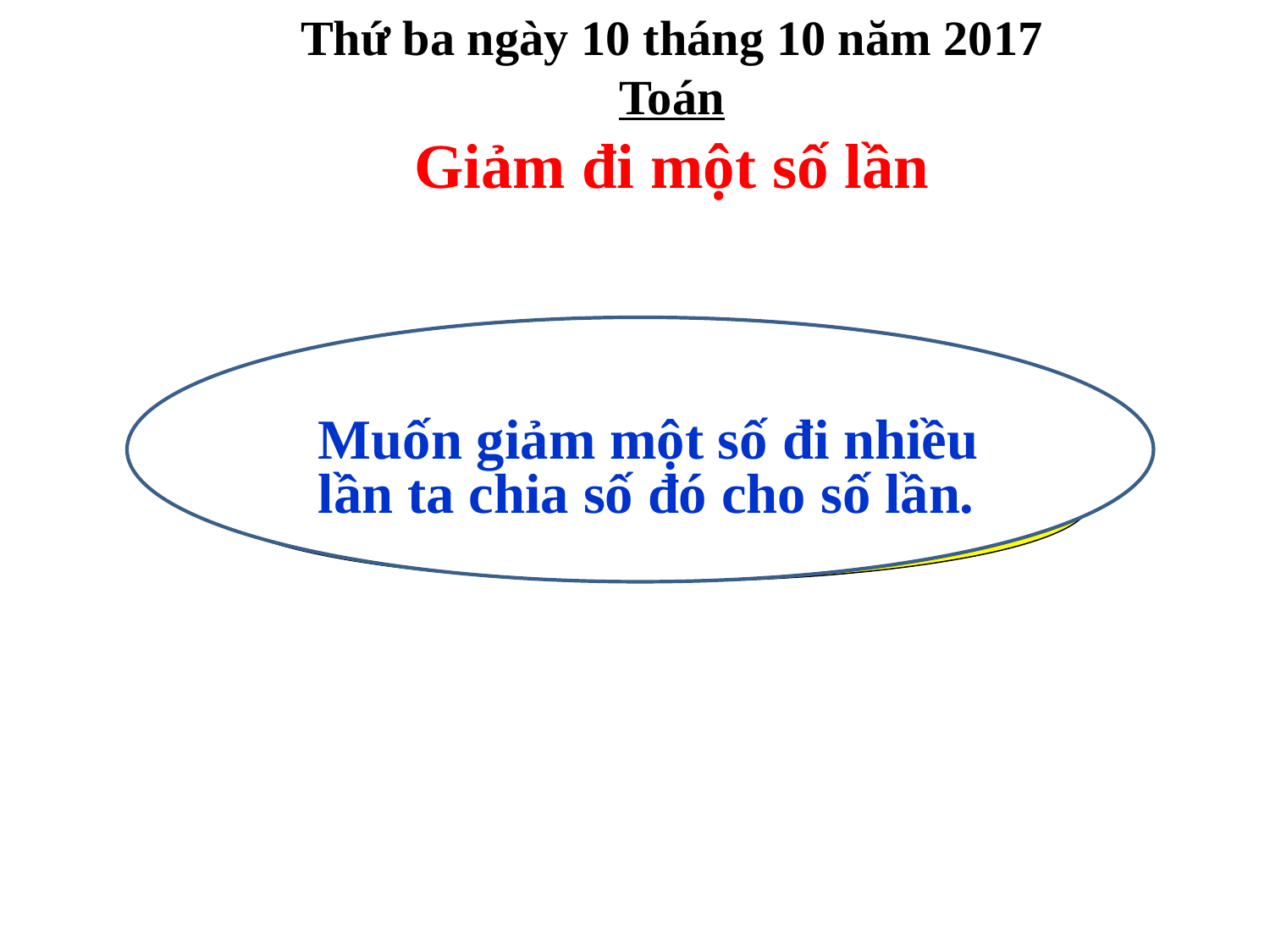

Thứ ba ngày 10 tháng 10 năm 2017
Toán
Giảm đi một số lần

  Muốn giảm một số đi nhiều   lần ta chia số đó cho số lần.

Muốn giảm một số đi nhiều lần ta làm như thế nào?